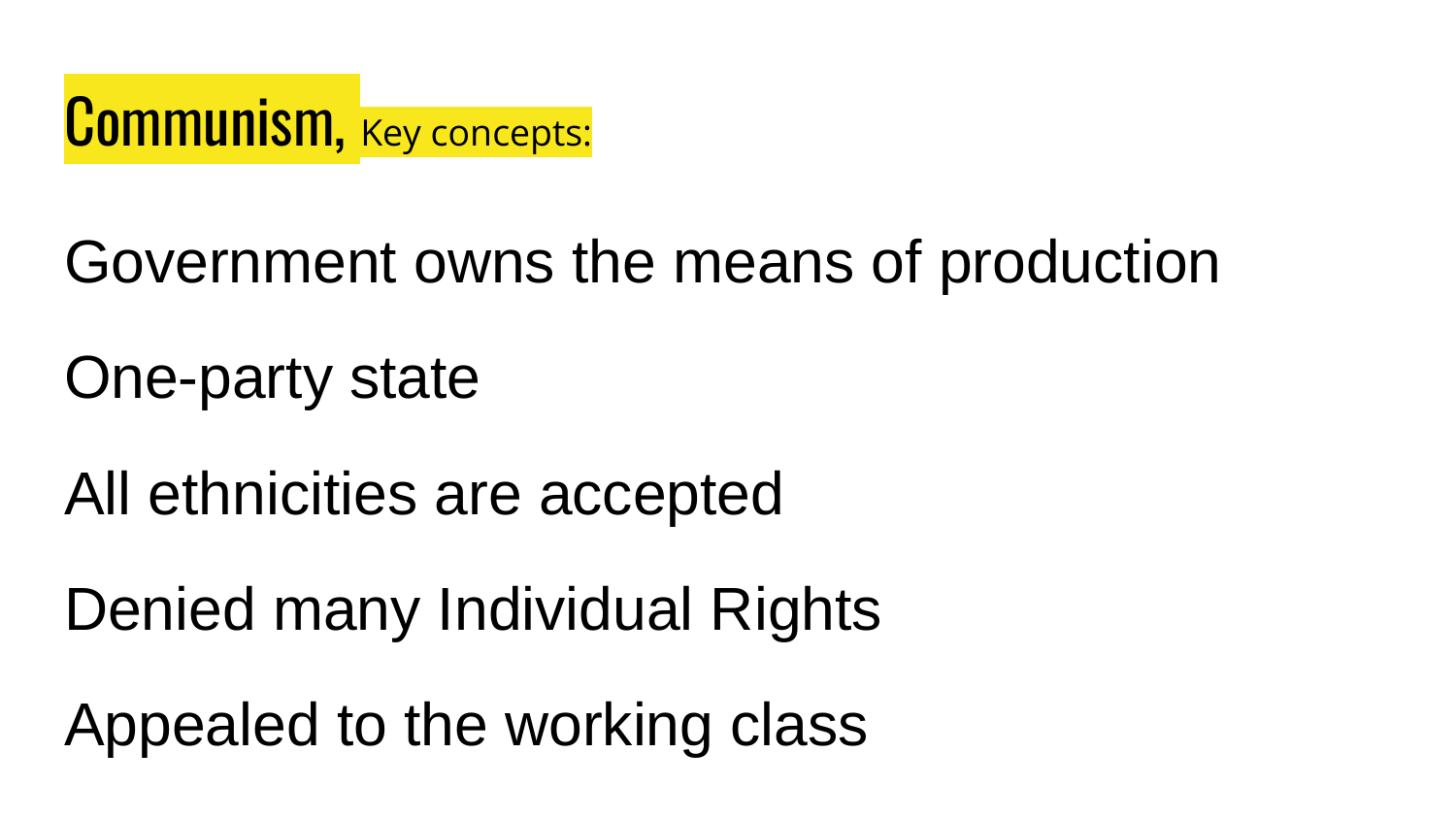

# Communism, Key concepts:

Government owns the means of production
One-party state
All ethnicities are accepted
Denied many Individual Rights
Appealed to the working class